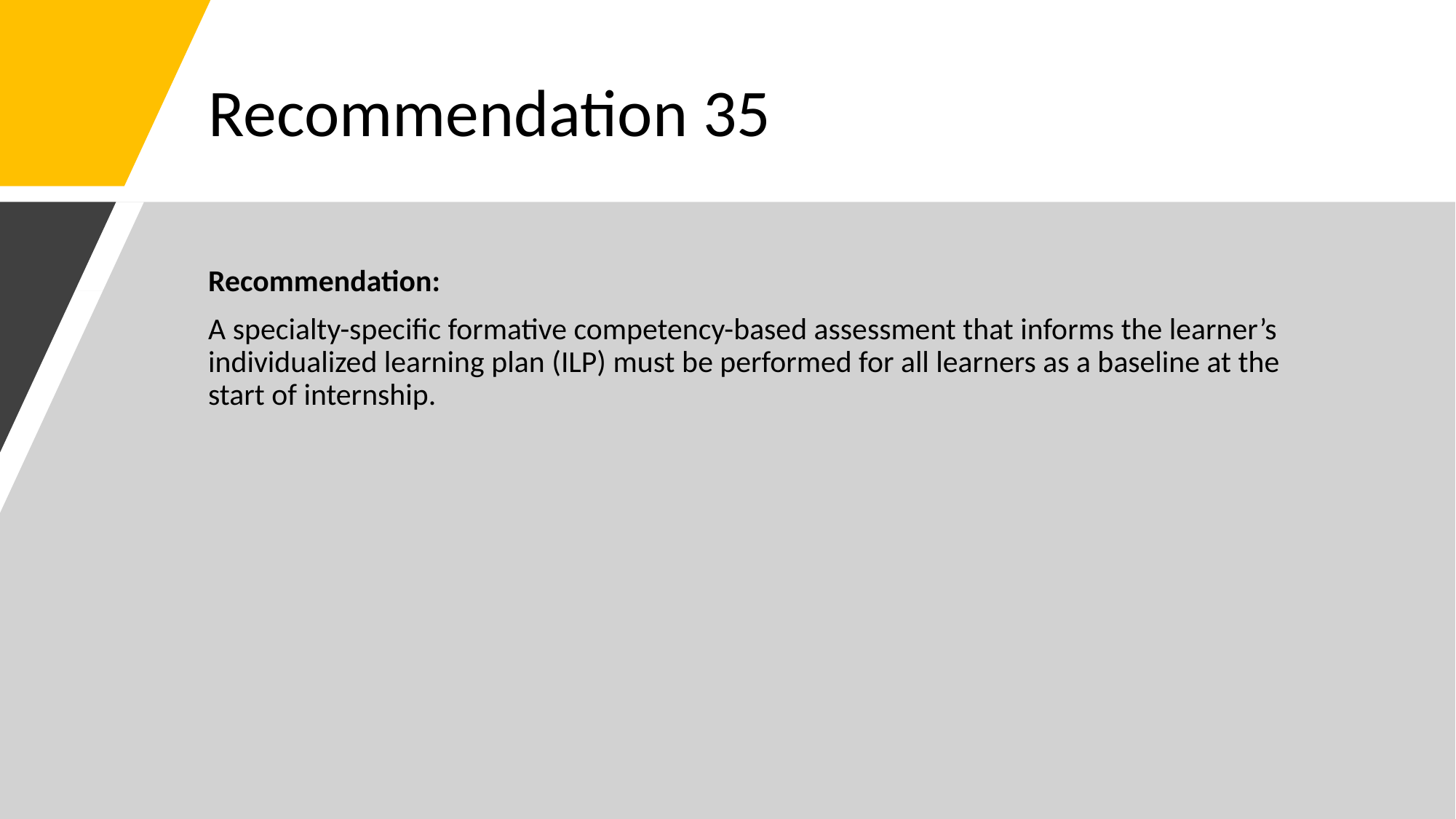

# Recommendation 35

Recommendation:
A specialty-specific formative competency-based assessment that informs the learner’s individualized learning plan (ILP) must be performed for all learners as a baseline at the start of internship.